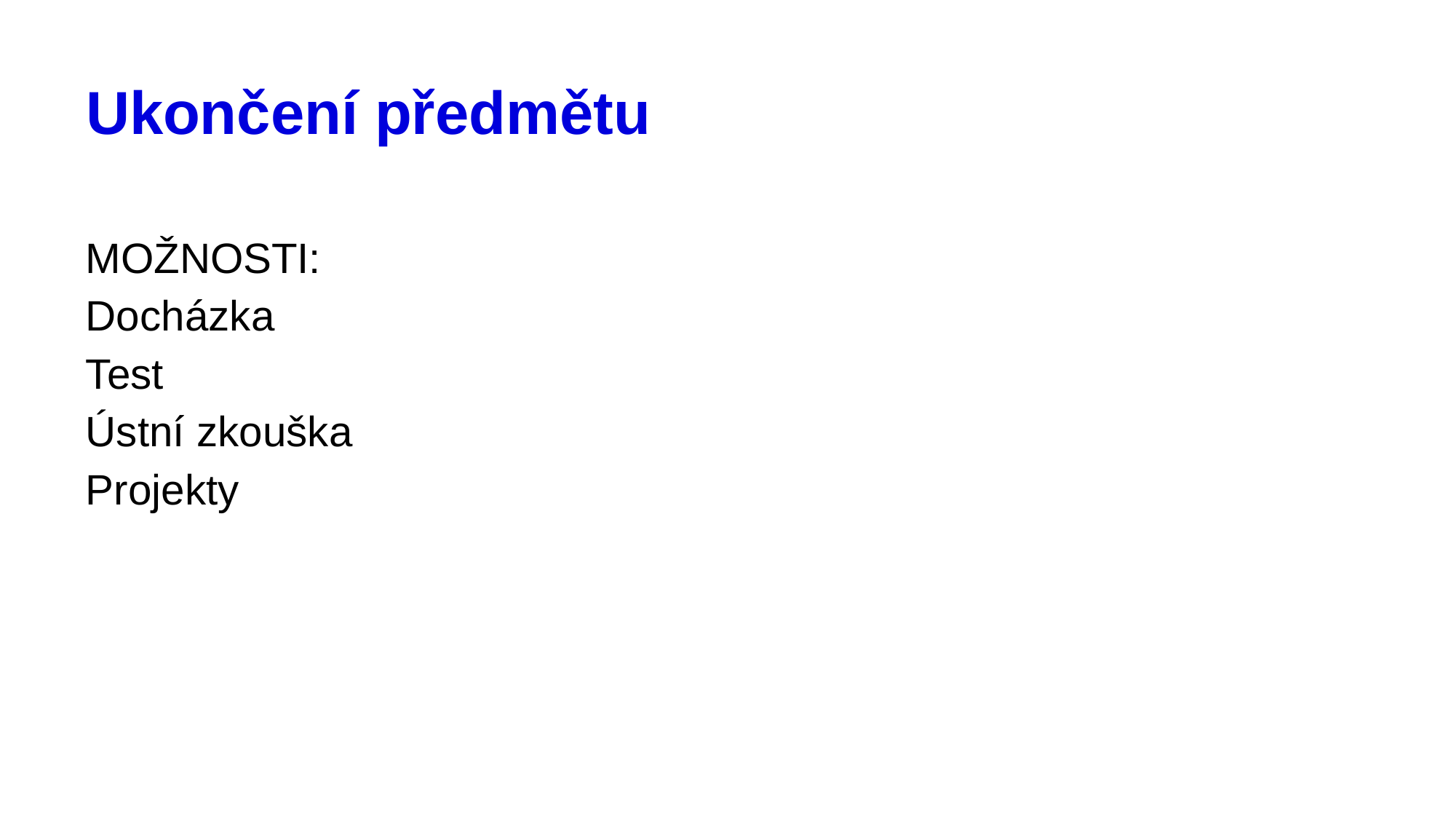

# Ukončení předmětu
MOŽNOSTI:
Docházka
Test
Ústní zkouška
Projekty